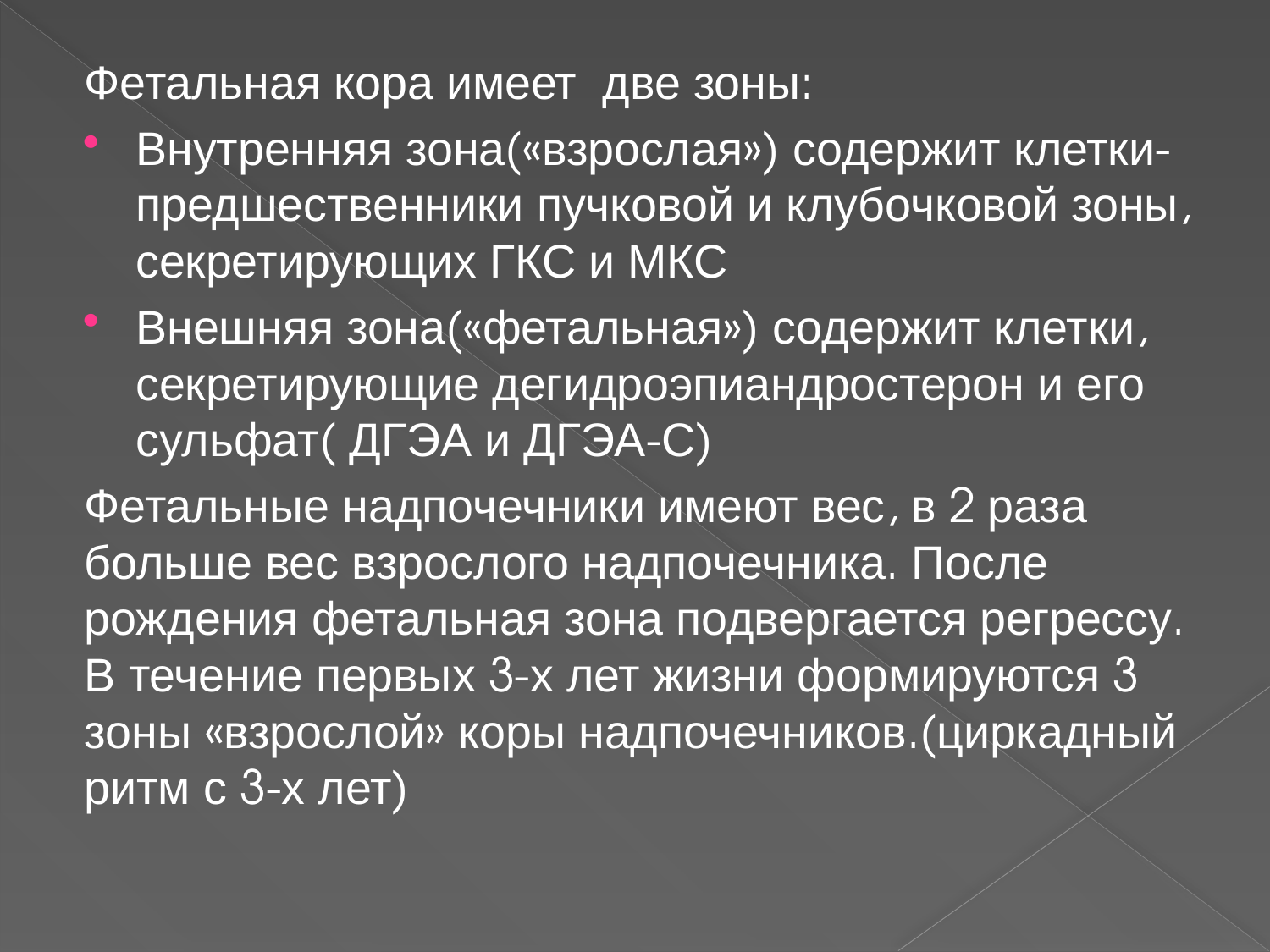

#
Фетальная кора имеет  две зоны:
Внутренняя зона(«взрослая») содержит клетки-предшественники пучковой и клубочковой зоны, секретирующих ГКС и МКС
Внешняя зона(«фетальная») содержит клетки, секретирующие дегидроэпиандростерон и его сульфат( ДГЭА и ДГЭА-С)
Фетальные надпочечники имеют вес, в 2 раза больше вес взрослого надпочечника. После рождения фетальная зона подвергается регрессу. В течение первых 3-х лет жизни формируются 3 зоны «взрослой» коры надпочечников.(циркадный ритм с 3-х лет)